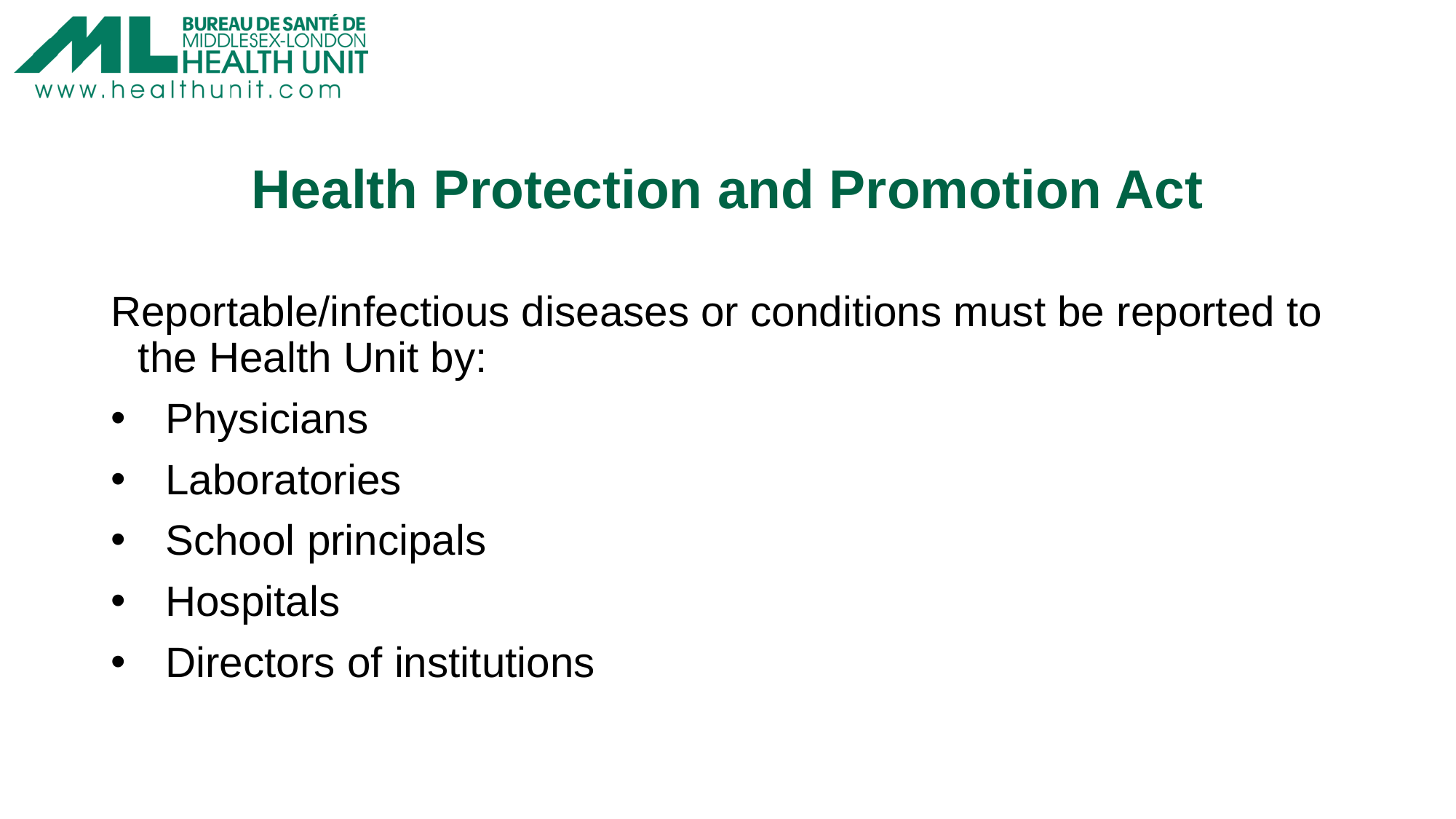

# Health Protection and Promotion Act
Reportable/infectious diseases or conditions must be reported to the Health Unit by:​
Physicians​
Laboratories​
School principals​
Hospitals ​
Directors of institutions​